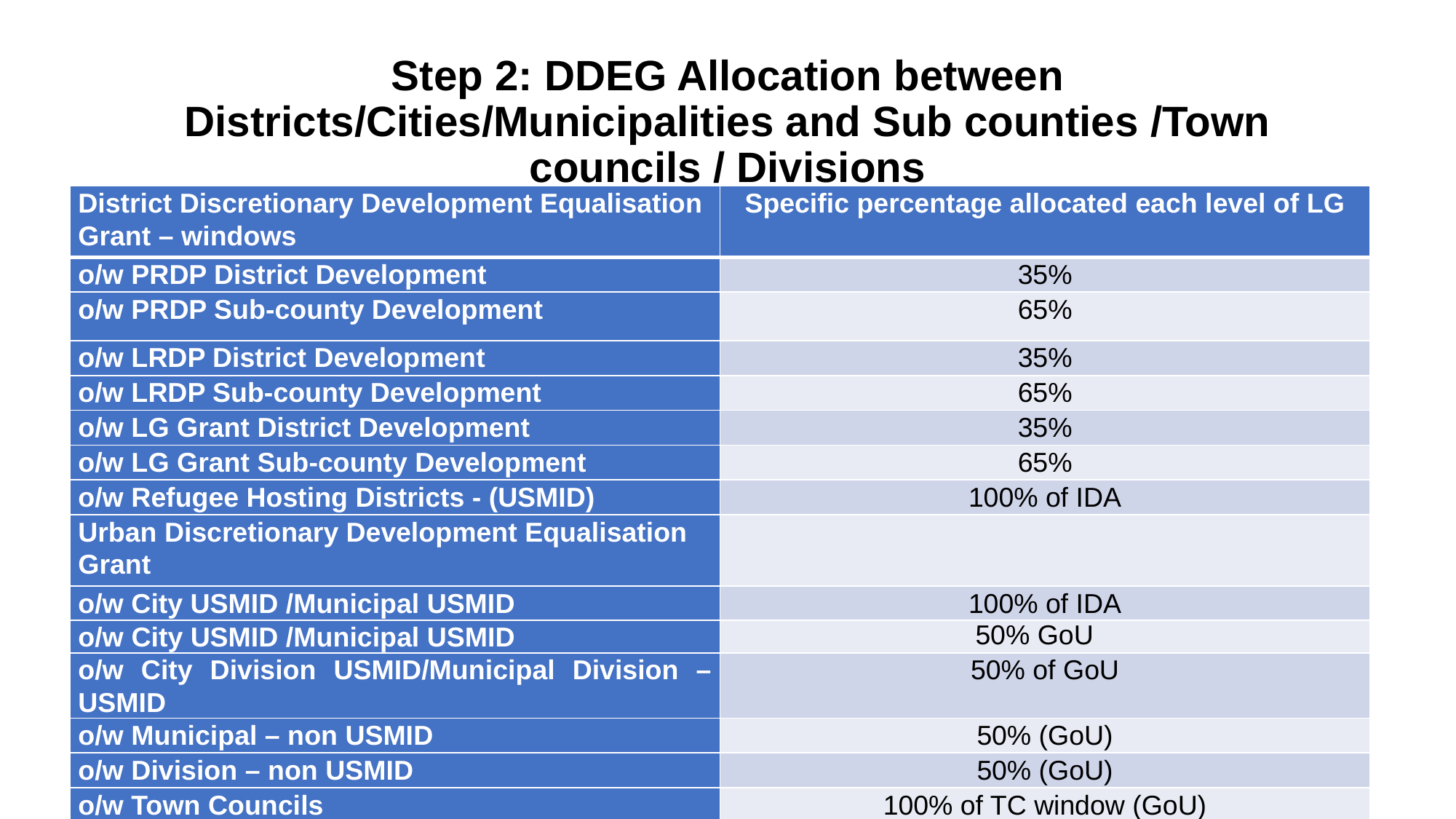

# Step 2: DDEG Allocation between Districts/Cities/Municipalities and Sub counties /Town councils / Divisions
| District Discretionary Development Equalisation Grant – windows | Specific percentage allocated each level of LG |
| --- | --- |
| o/w PRDP District Development | 35% |
| o/w PRDP Sub-county Development | 65% |
| o/w LRDP District Development | 35% |
| o/w LRDP Sub-county Development | 65% |
| o/w LG Grant District Development | 35% |
| o/w LG Grant Sub-county Development | 65% |
| o/w Refugee Hosting Districts - (USMID) | 100% of IDA |
| Urban Discretionary Development Equalisation Grant |  |
| o/w City USMID /Municipal USMID | 100% of IDA |
| o/w City USMID /Municipal USMID | 50% GoU |
| o/w City Division USMID/Municipal Division – USMID | 50% of GoU |
| o/w Municipal – non USMID | 50% (GoU) |
| o/w Division – non USMID | 50% (GoU) |
| o/w Town Councils | 100% of TC window (GoU) |
8